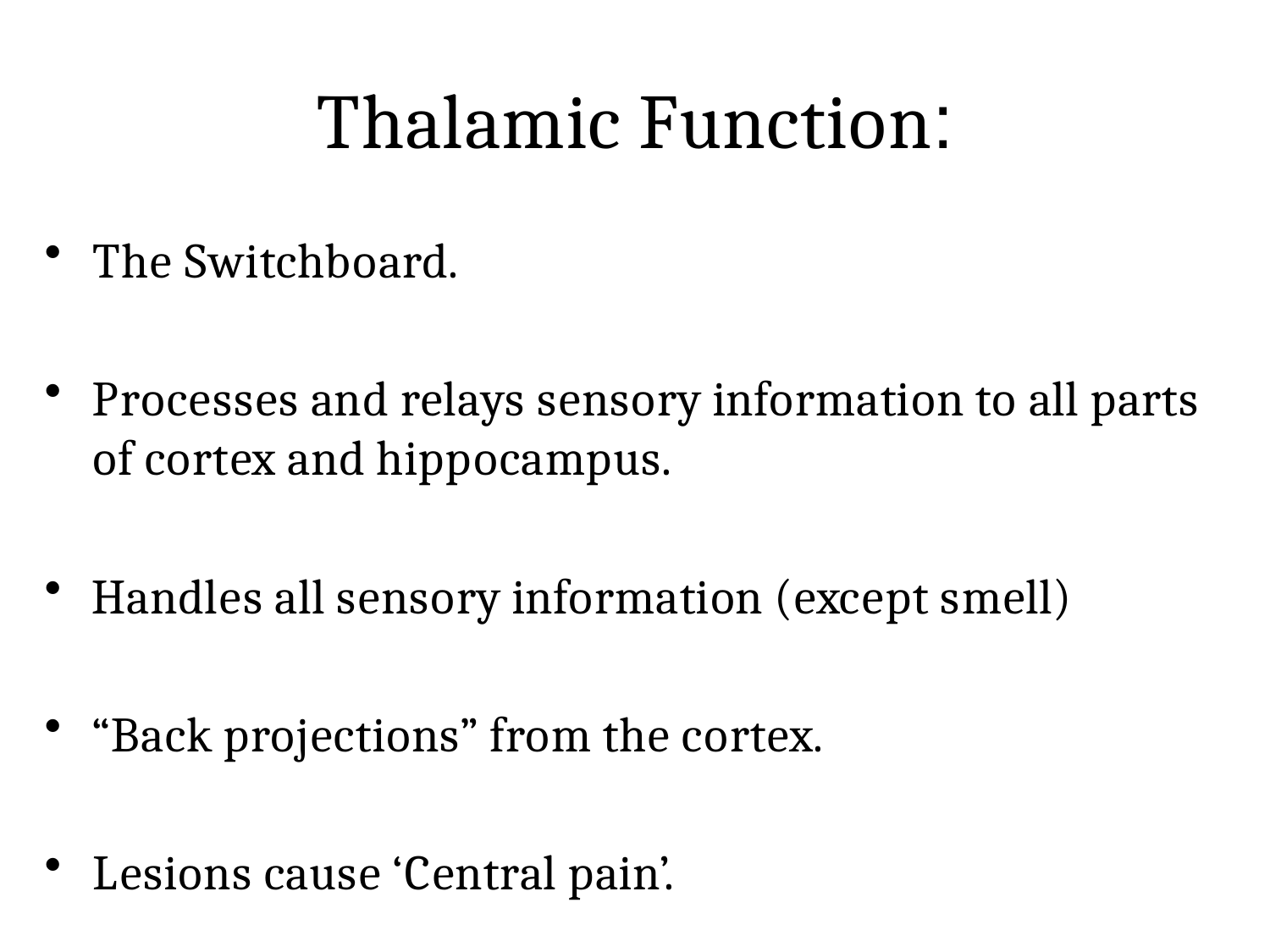

# Thalamic Function:
The Switchboard.

Processes and relays sensory information to all parts of cortex and hippocampus.

Handles all sensory information (except smell)

“Back projections” from the cortex.

Lesions cause ‘Central pain’.